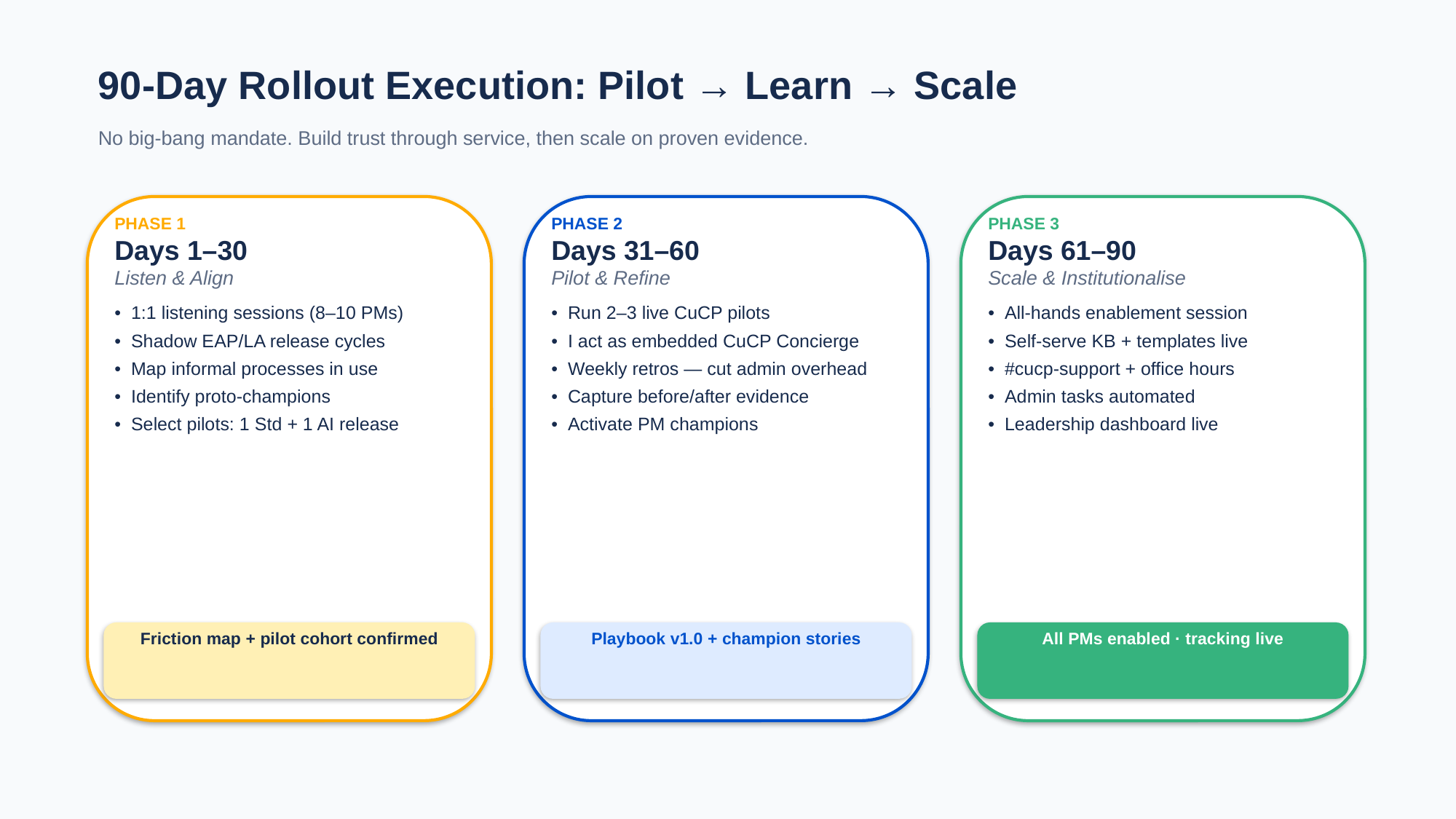

90-Day Rollout Execution: Pilot → Learn → Scale
No big-bang mandate. Build trust through service, then scale on proven evidence.

PHASE 1
Days 1–30
Listen & Align
•  1:1 listening sessions (8–10 PMs)
•  Shadow EAP/LA release cycles
•  Map informal processes in use
•  Identify proto-champions
•  Select pilots: 1 Std + 1 AI release
PHASE 2
Days 31–60
Pilot & Refine
•  Run 2–3 live CuCP pilots
•  I act as embedded CuCP Concierge
•  Weekly retros — cut admin overhead
•  Capture before/after evidence
•  Activate PM champions
PHASE 3
Days 61–90
Scale & Institutionalise
•  All-hands enablement session
•  Self-serve KB + templates live
•  #cucp-support + office hours
•  Admin tasks automated
•  Leadership dashboard live

Friction map + pilot cohort confirmed

Playbook v1.0 + champion stories

All PMs enabled · tracking live